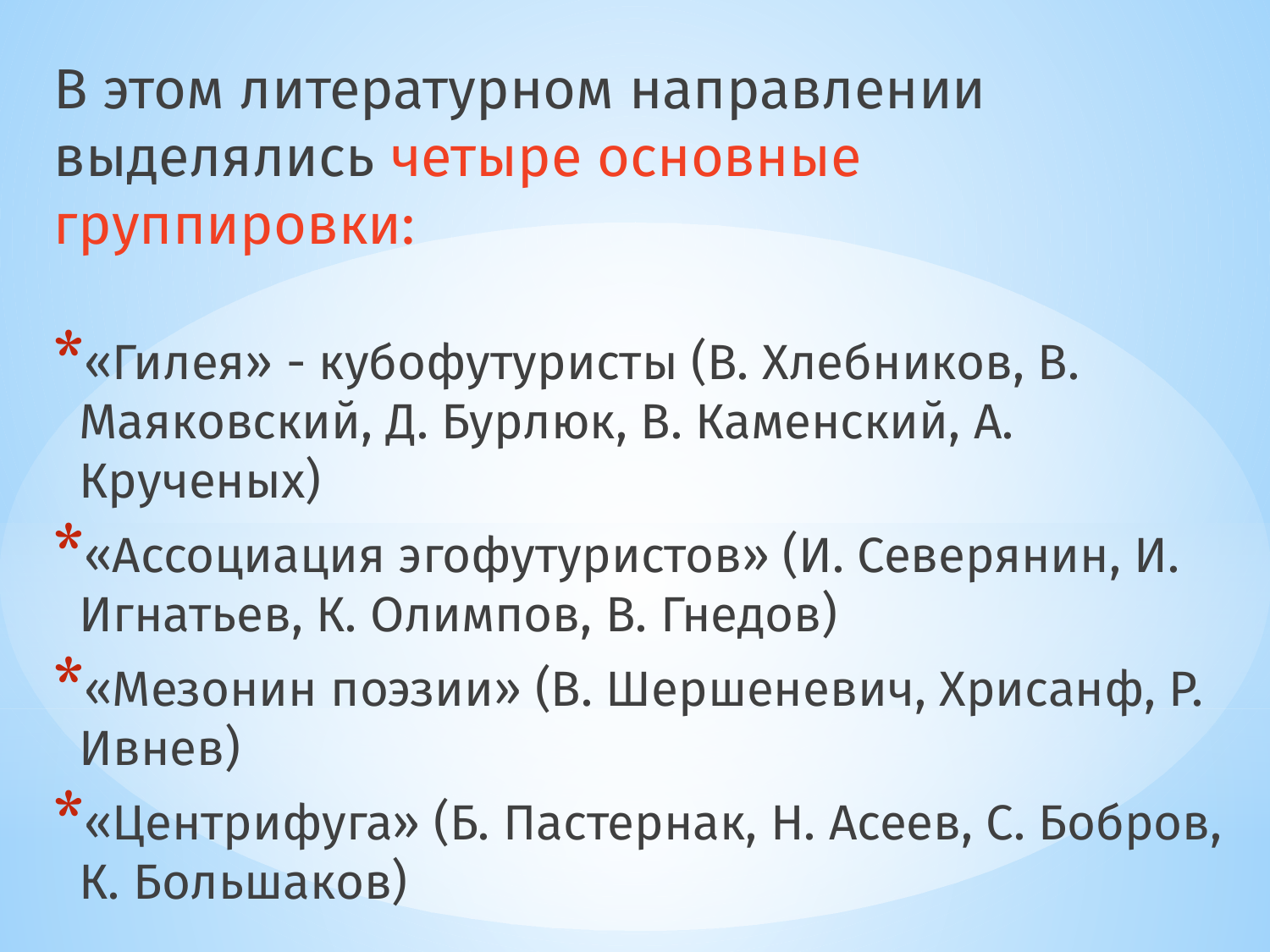

В этом литературном направлении выделялись четыре основные группировки:

«Гилея» - кубофутуристы (В. Хлебников, В. Маяковский, Д. Бурлюк, В. Каменский, А. Крученых)
«Ассоциация эгофутуристов» (И. Северянин, И. Игнатьев, К. Олимпов, В. Гнедов)
«Мезонин поэзии» (В. Шершеневич, Хрисанф, Р. Ивнев)
«Центрифуга» (Б. Пастернак, Н. Асеев, С. Бобров, К. Большаков)